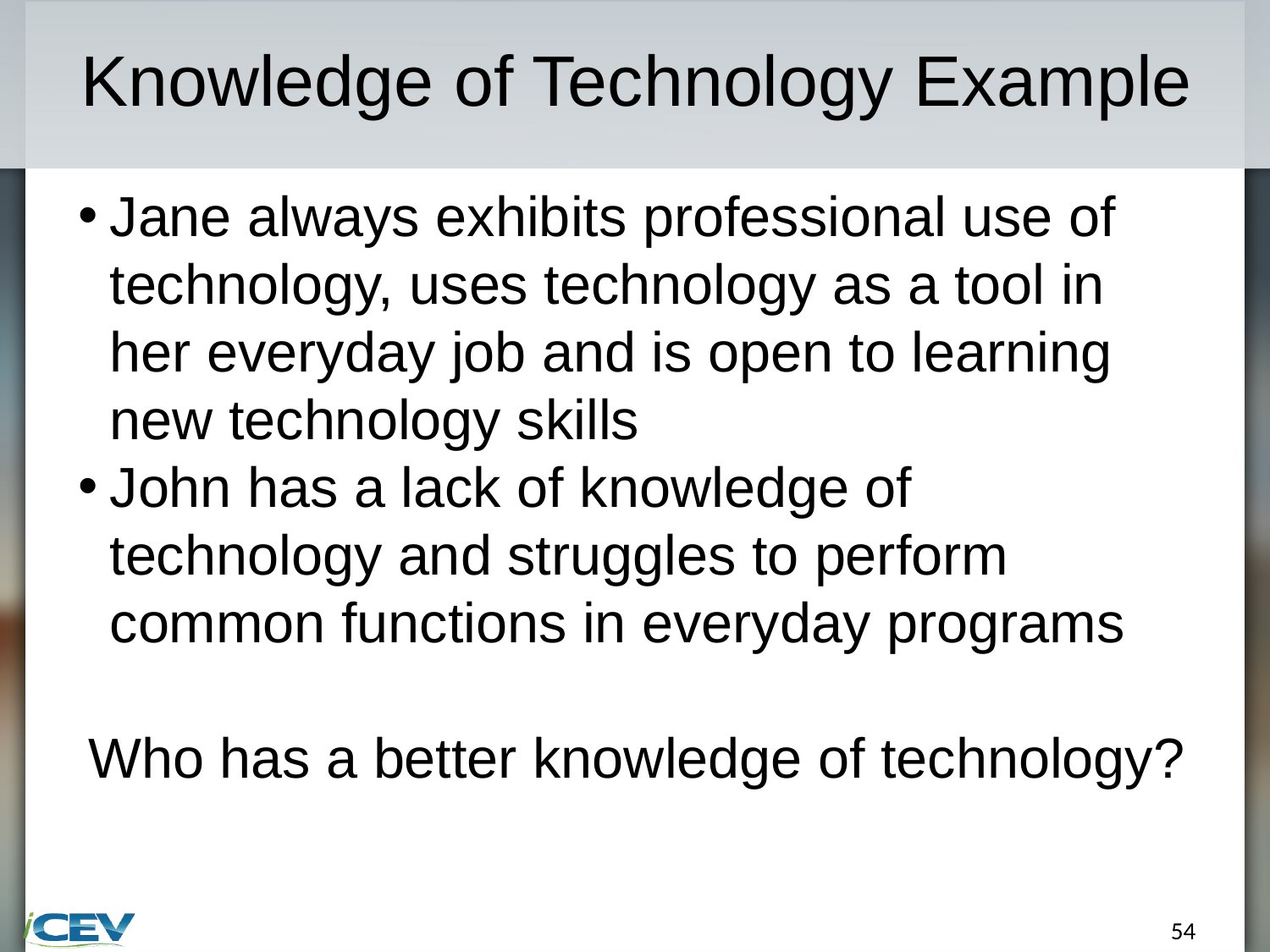

# Knowledge of Technology Example
Jane always exhibits professional use of technology, uses technology as a tool in her everyday job and is open to learning new technology skills
John has a lack of knowledge of technology and struggles to perform common functions in everyday programs

Who has a better knowledge of technology?